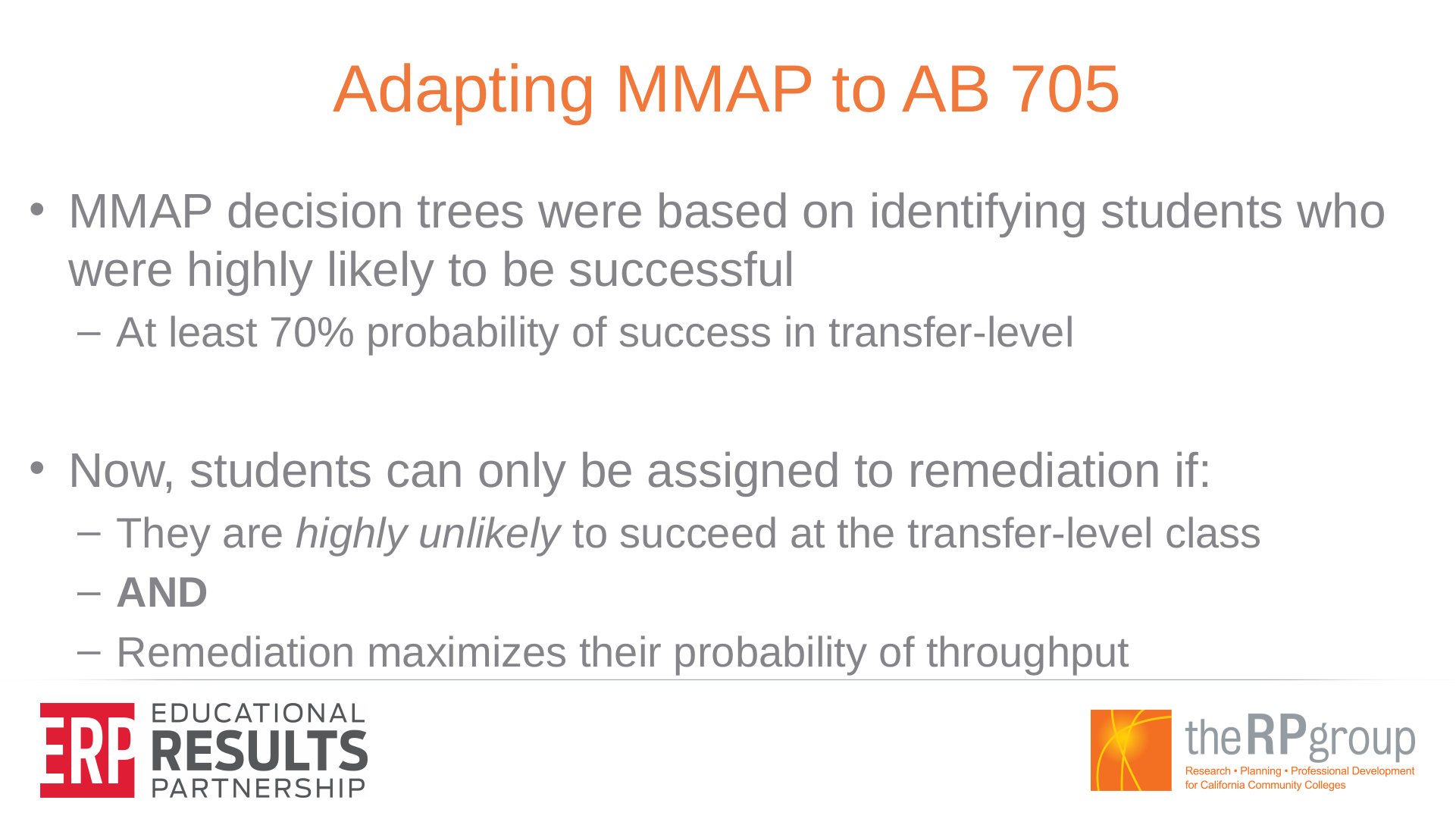

# Adapting MMAP to AB 705
MMAP decision trees were based on identifying students who were highly likely to be successful
At least 70% probability of success in transfer-level

Now, students can only be assigned to remediation if:
They are highly unlikely to succeed at the transfer-level class
AND
Remediation maximizes their probability of throughput